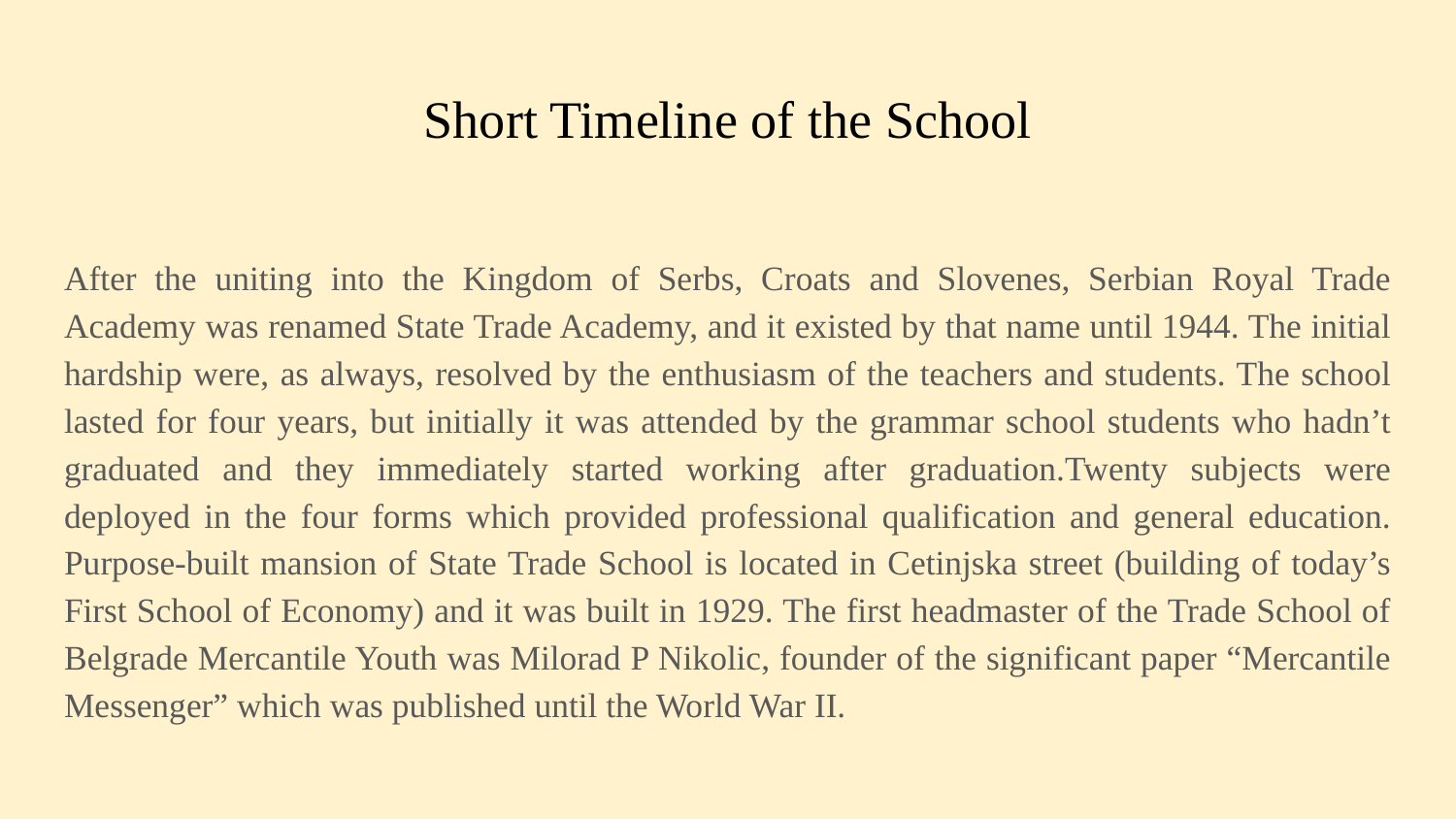

# Short Timeline of the School

After the uniting into the Kingdom of Serbs, Croats and Slovenes, Serbian Royal Trade Academy was renamed State Trade Academy, and it existed by that name until 1944. The initial hardship were, as always, resolved by the enthusiasm of the teachers and students. The school lasted for four years, but initially it was attended by the grammar school students who hadn’t graduated and they immediately started working after graduation.Twenty subjects were deployed in the four forms which provided professional qualification and general education. Purpose-built mansion of State Trade School is located in Cetinjska street (building of today’s First School of Economy) and it was built in 1929. The first headmaster of the Trade School of Belgrade Mercantile Youth was Milorad P Nikolic, founder of the significant paper “Mercantile Messenger” which was published until the World War II.